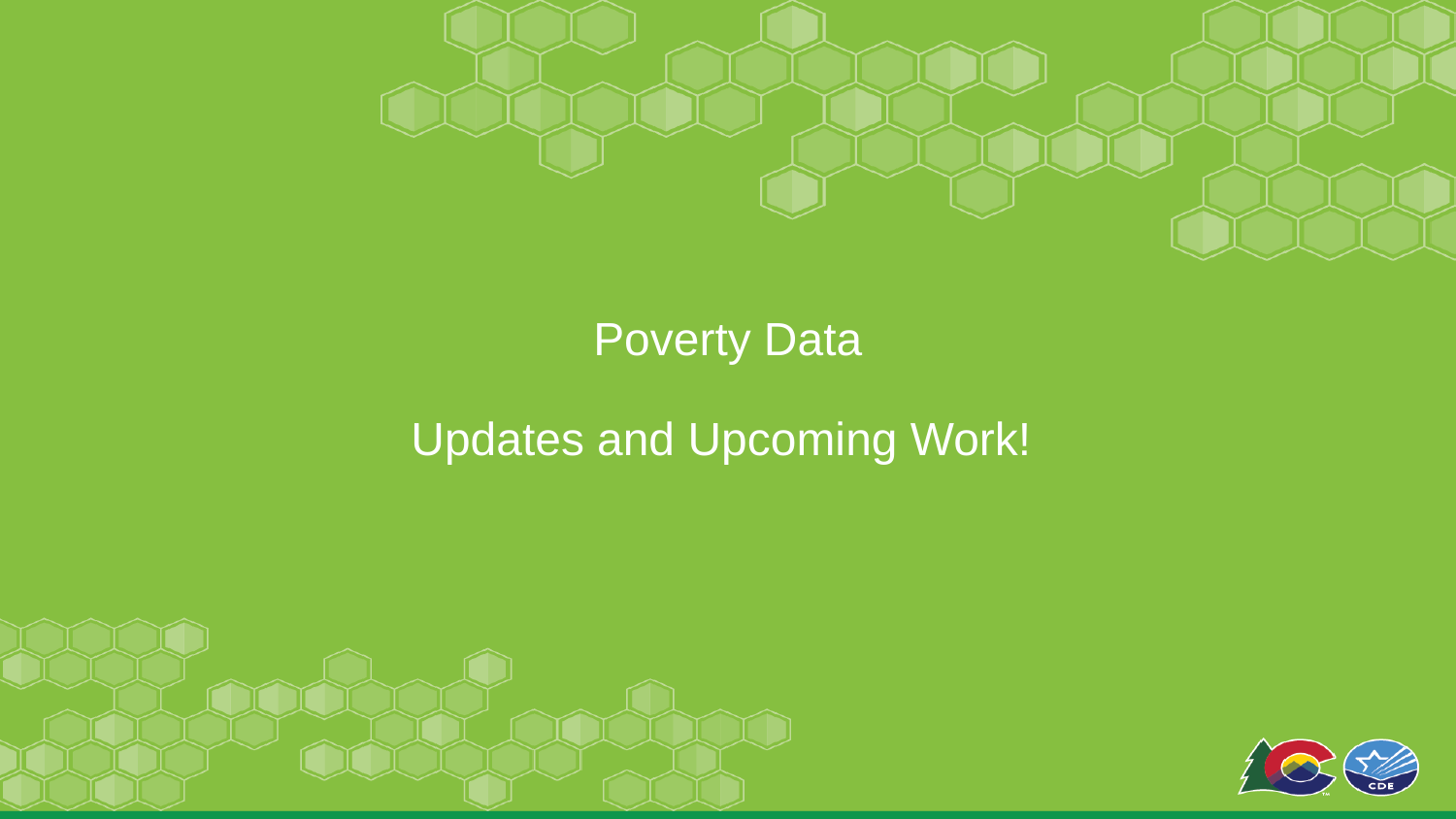

# Poverty Data

Updates and Upcoming Work!